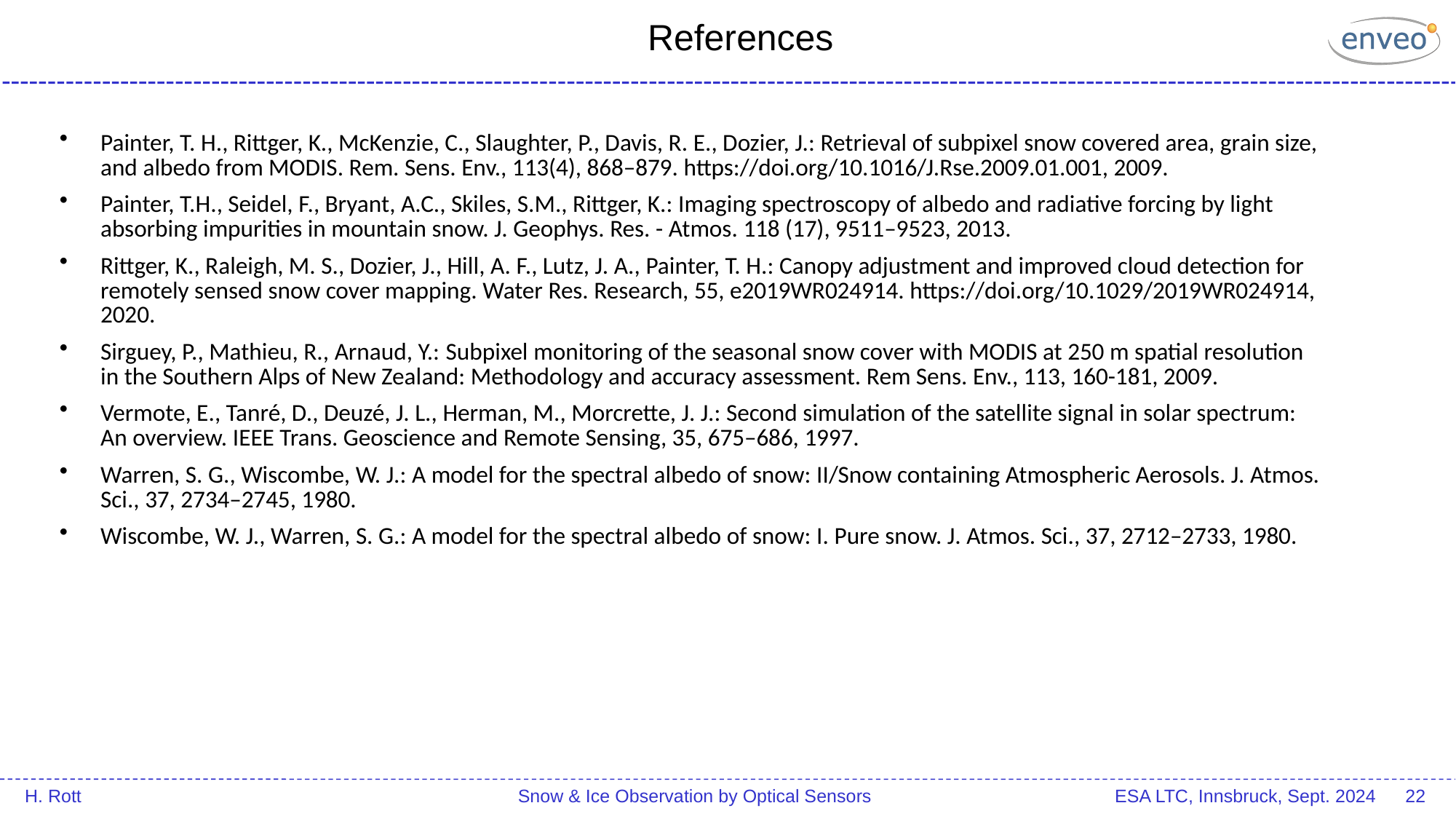

References

Painter, T. H., Rittger, K., McKenzie, C., Slaughter, P., Davis, R. E., Dozier, J.: Retrieval of subpixel snow covered area, grain size, and albedo from MODIS. Rem. Sens. Env., 113(4), 868–879. https://doi.org/10.1016/J.Rse.2009.01.001, 2009.
Painter, T.H., Seidel, F., Bryant, A.C., Skiles, S.M., Rittger, K.: Imaging spectroscopy of albedo and radiative forcing by light absorbing impurities in mountain snow. J. Geophys. Res. - Atmos. 118 (17), 9511–9523, 2013.
Rittger, K., Raleigh, M. S., Dozier, J., Hill, A. F., Lutz, J. A., Painter, T. H.: Canopy adjustment and improved cloud detection for remotely sensed snow cover mapping. Water Res. Research, 55, e2019WR024914. https://doi.org/10.1029/2019WR024914, 2020.
Sirguey, P., Mathieu, R., Arnaud, Y.: Subpixel monitoring of the seasonal snow cover with MODIS at 250 m spatial resolution in the Southern Alps of New Zealand: Methodology and accuracy assessment. Rem Sens. Env., 113, 160-181, 2009.
Vermote, E., Tanré, D., Deuzé, J. L., Herman, M., Morcrette, J. J.: Second simulation of the satellite signal in solar spectrum: An overview. IEEE Trans. Geoscience and Remote Sensing, 35, 675–686, 1997.
Warren, S. G., Wiscombe, W. J.: A model for the spectral albedo of snow: II/Snow containing Atmospheric Aerosols. J. Atmos. Sci., 37, 2734–2745, 1980.
Wiscombe, W. J., Warren, S. G.: A model for the spectral albedo of snow: I. Pure snow. J. Atmos. Sci., 37, 2712–2733, 1980.